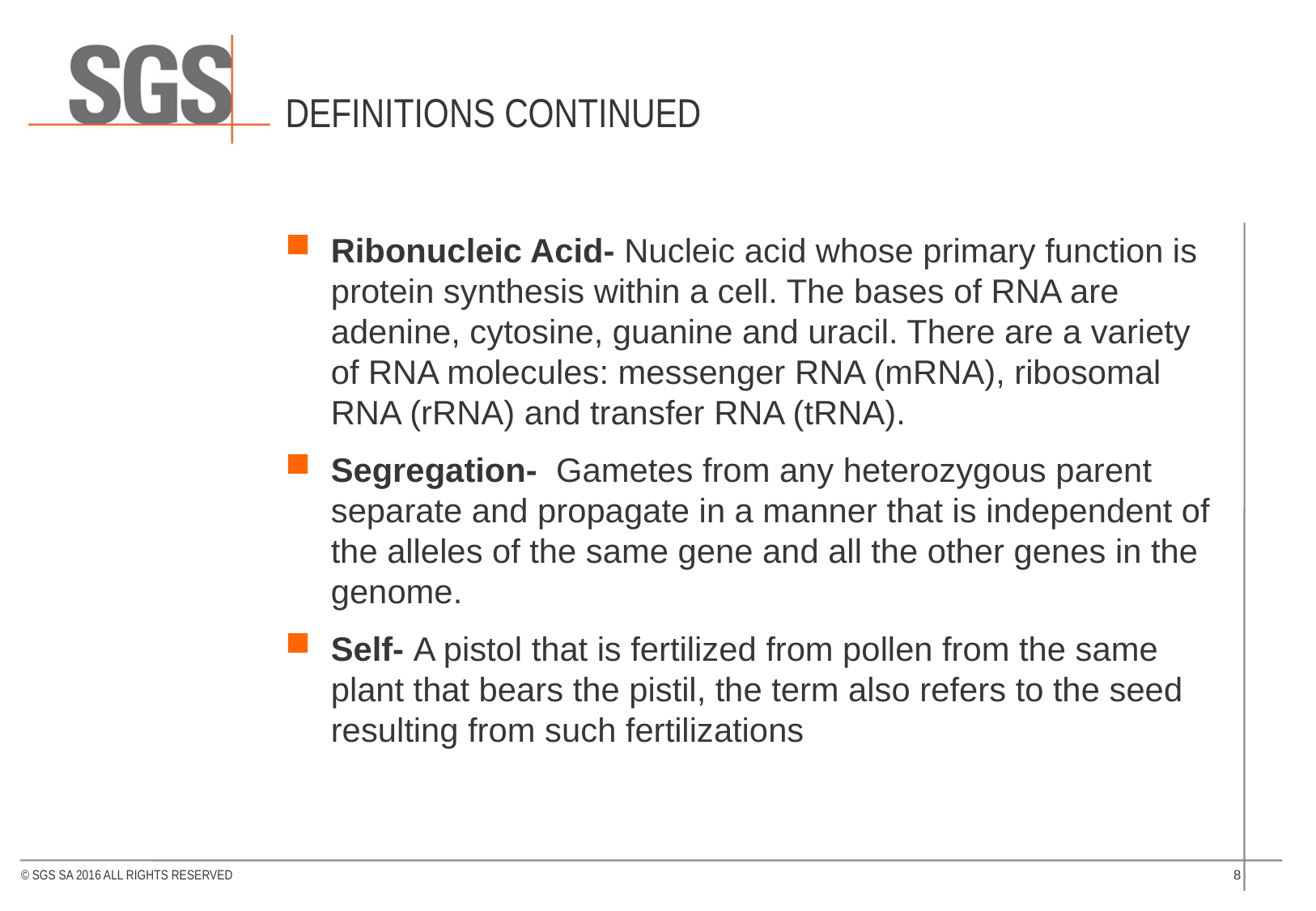

# Definitions continued
Ribonucleic Acid- Nucleic acid whose primary function is protein synthesis within a cell. The bases of RNA are adenine, cytosine, guanine and uracil. There are a variety of RNA molecules: messenger RNA (mRNA), ribosomal RNA (rRNA) and transfer RNA (tRNA).
Segregation-  Gametes from any heterozygous parent separate and propagate in a manner that is independent of the alleles of the same gene and all the other genes in the genome.
Self- A pistol that is fertilized from pollen from the same plant that bears the pistil, the term also refers to the seed resulting from such fertilizations